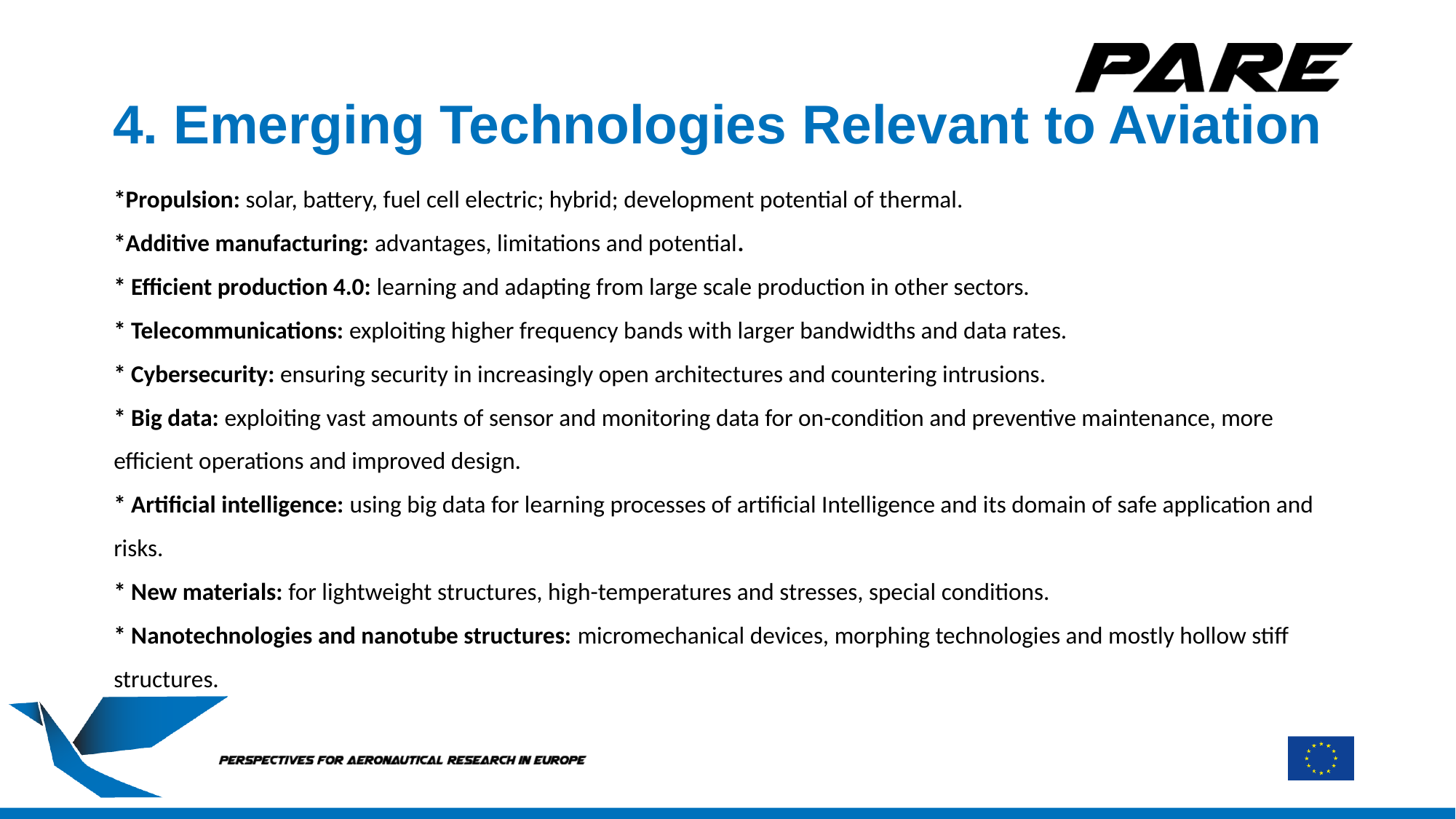

# 4. Emerging Technologies Relevant to Aviation
*Propulsion: solar, battery, fuel cell electric; hybrid; development potential of thermal.
*Additive manufacturing: advantages, limitations and potential.
* Efficient production 4.0: learning and adapting from large scale production in other sectors.
* Telecommunications: exploiting higher frequency bands with larger bandwidths and data rates.
* Cybersecurity: ensuring security in increasingly open architectures and countering intrusions.
* Big data: exploiting vast amounts of sensor and monitoring data for on-condition and preventive maintenance, more efficient operations and improved design.
* Artificial intelligence: using big data for learning processes of artificial Intelligence and its domain of safe application and risks.
* New materials: for lightweight structures, high-temperatures and stresses, special conditions.
* Nanotechnologies and nanotube structures: micromechanical devices, morphing technologies and mostly hollow stiff structures.